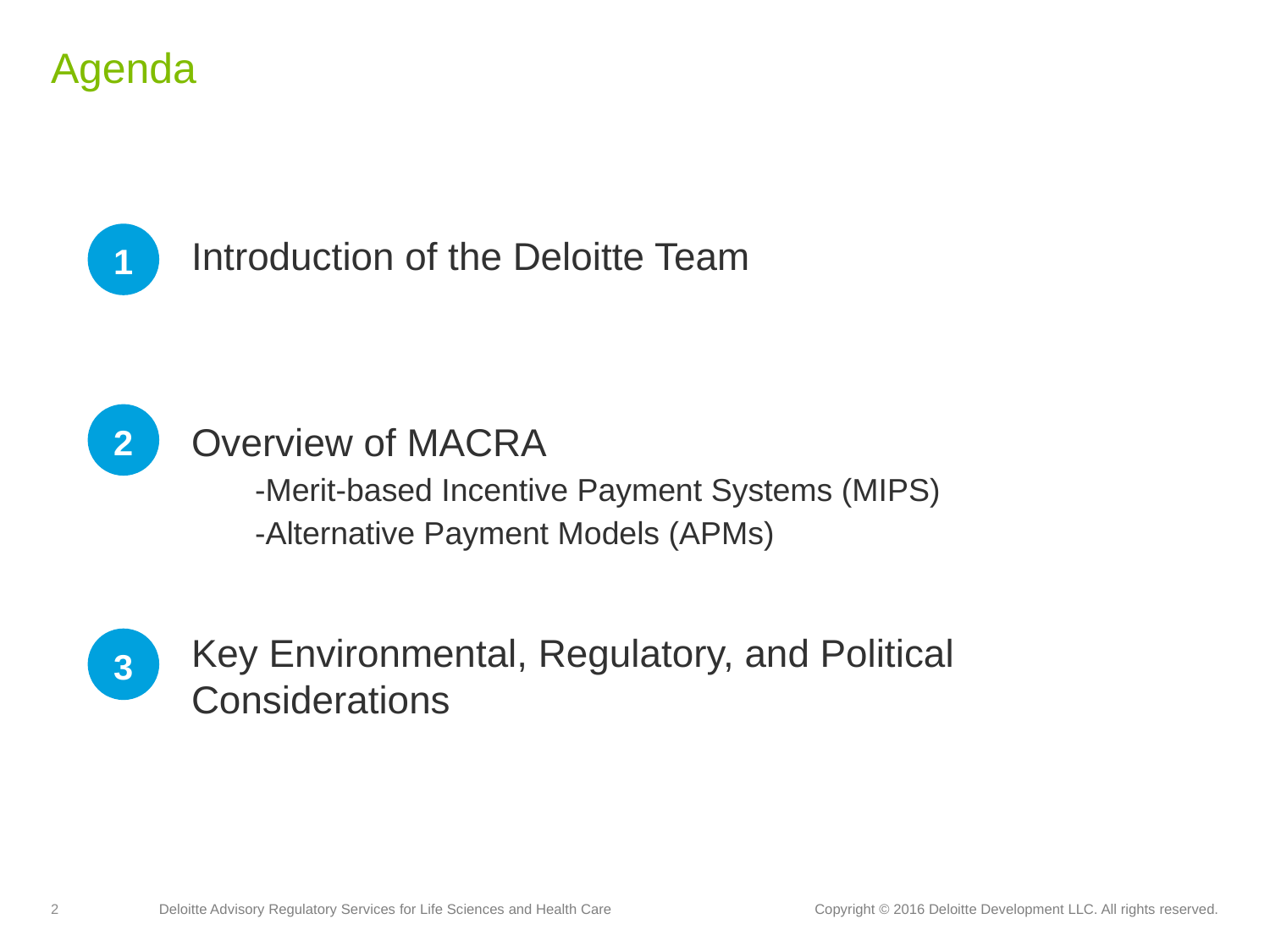

# Agenda
1
Introduction of the Deloitte Team
2
Overview of MACRA
-Merit-based Incentive Payment Systems (MIPS)
-Alternative Payment Models (APMs)
3
Key Environmental, Regulatory, and Political Considerations